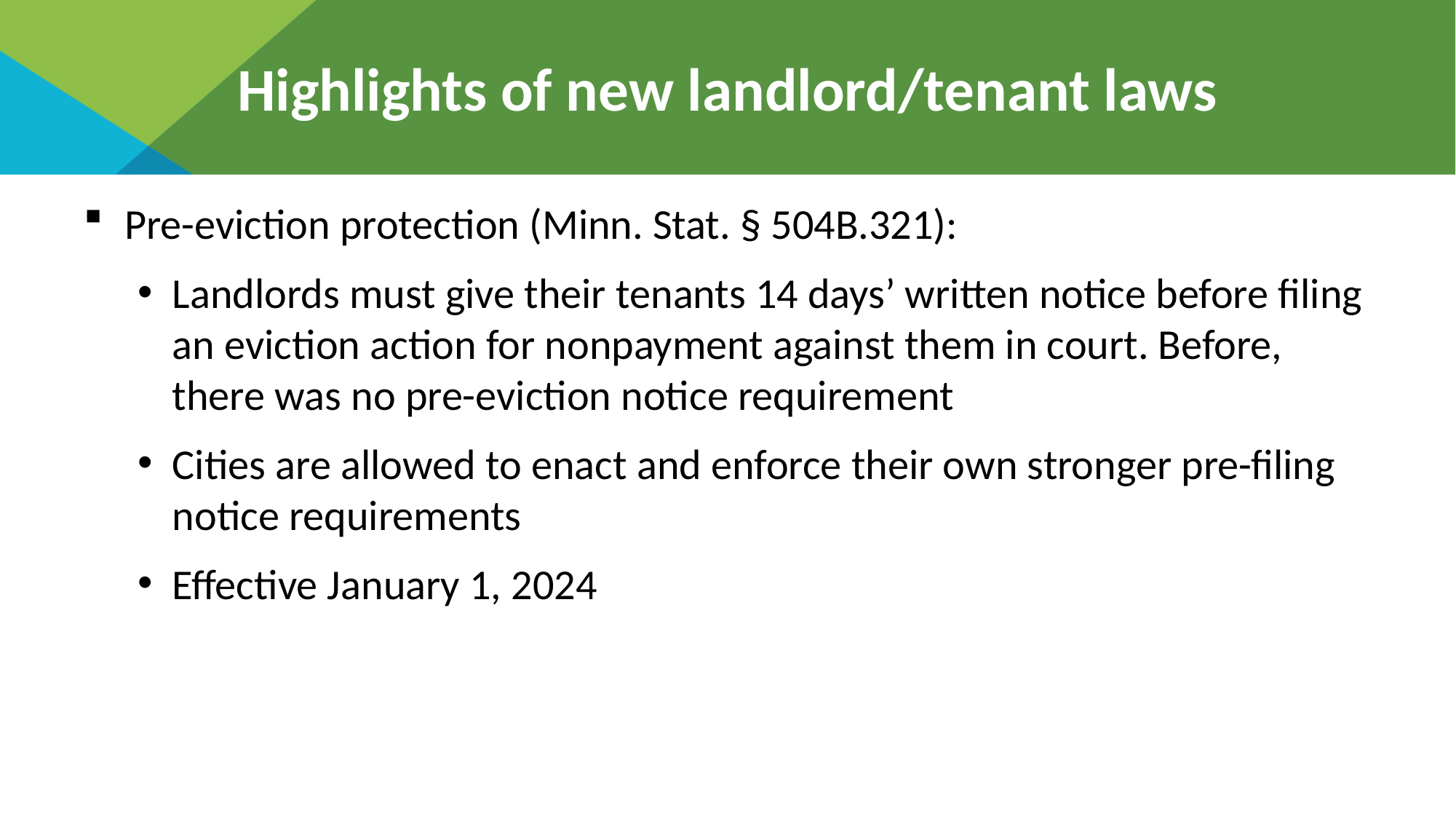

# Highlights of new landlord/tenant laws
Pre-eviction protection (Minn. Stat. § 504B.321):
Landlords must give their tenants 14 days’ written notice before filing an eviction action for nonpayment against them in court. Before, there was no pre-eviction notice requirement
Cities are allowed to enact and enforce their own stronger pre-filing notice requirements
Effective January 1, 2024